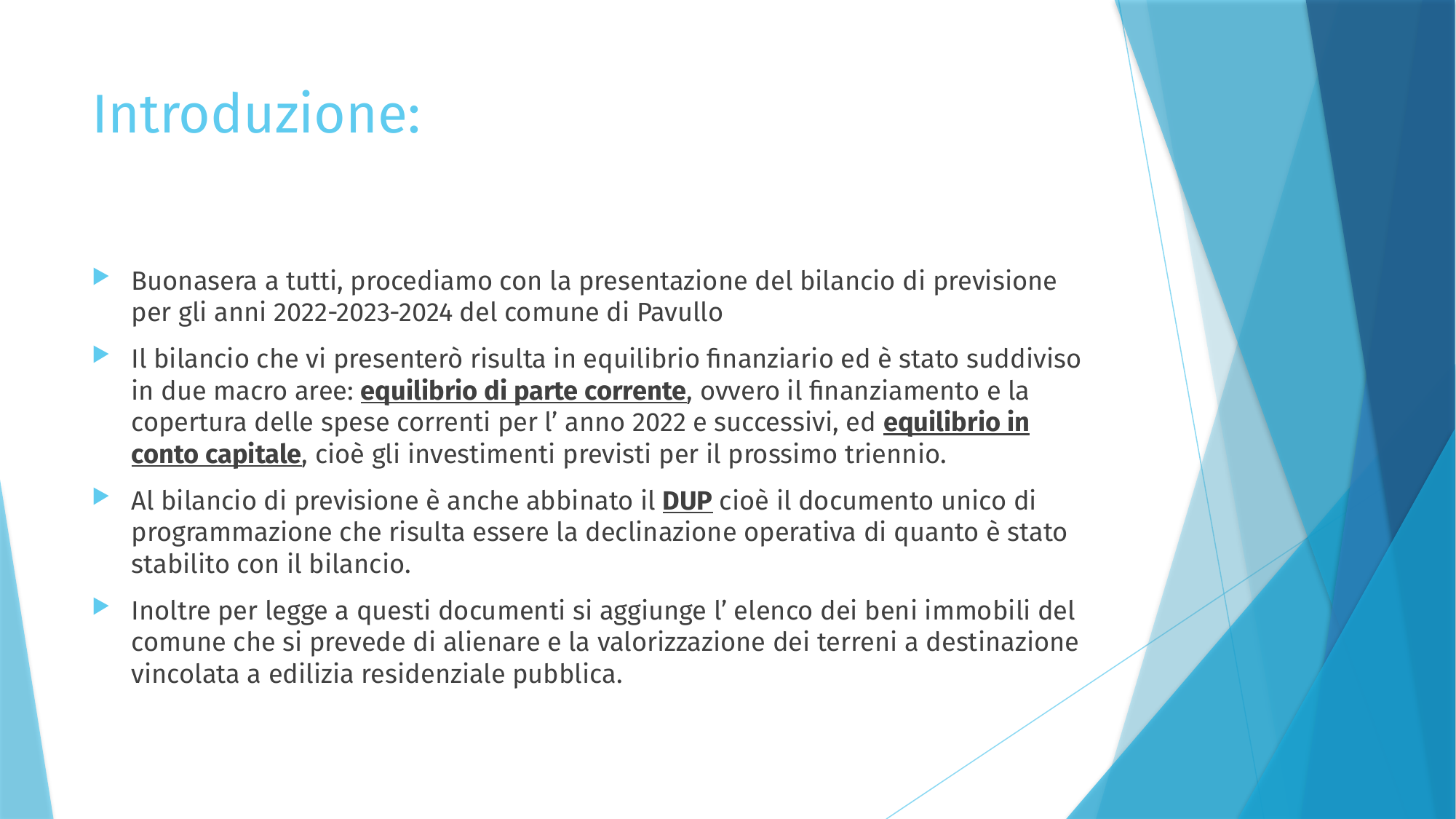

# Introduzione:
Buonasera a tutti, procediamo con la presentazione del bilancio di previsione per gli anni 2022-2023-2024 del comune di Pavullo
Il bilancio che vi presenterò risulta in equilibrio finanziario ed è stato suddiviso in due macro aree: equilibrio di parte corrente, ovvero il finanziamento e la copertura delle spese correnti per l’ anno 2022 e successivi, ed equilibrio in conto capitale, cioè gli investimenti previsti per il prossimo triennio.
Al bilancio di previsione è anche abbinato il DUP cioè il documento unico di programmazione che risulta essere la declinazione operativa di quanto è stato stabilito con il bilancio.
Inoltre per legge a questi documenti si aggiunge l’ elenco dei beni immobili del comune che si prevede di alienare e la valorizzazione dei terreni a destinazione vincolata a edilizia residenziale pubblica.